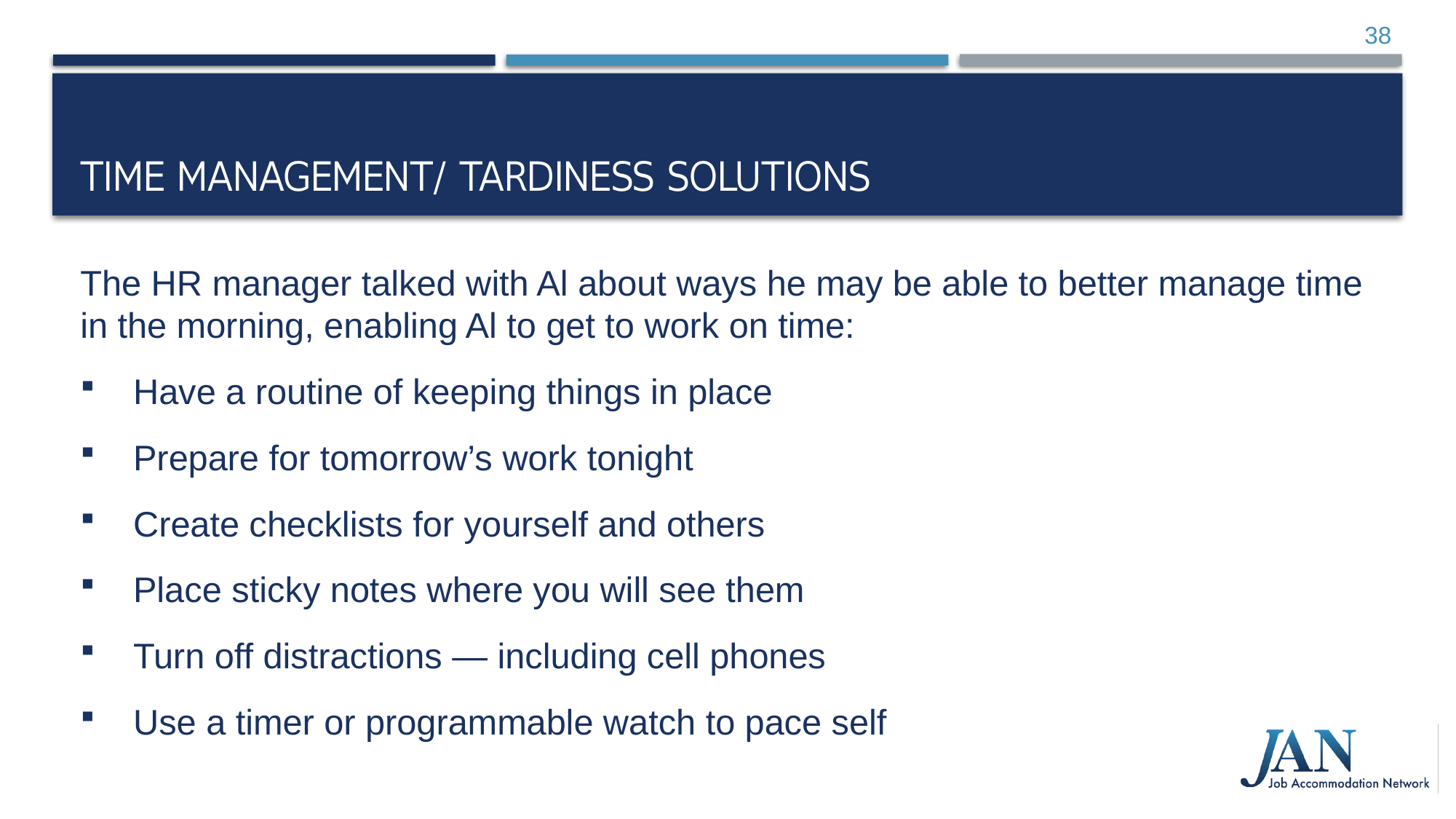

38
# Time Management/ Tardiness Solutions
The HR manager talked with Al about ways he may be able to better manage time in the morning, enabling Al to get to work on time:
Have a routine of keeping things in place
Prepare for tomorrow’s work tonight
Create checklists for yourself and others
Place sticky notes where you will see them
Turn off distractions — including cell phones
Use a timer or programmable watch to pace self